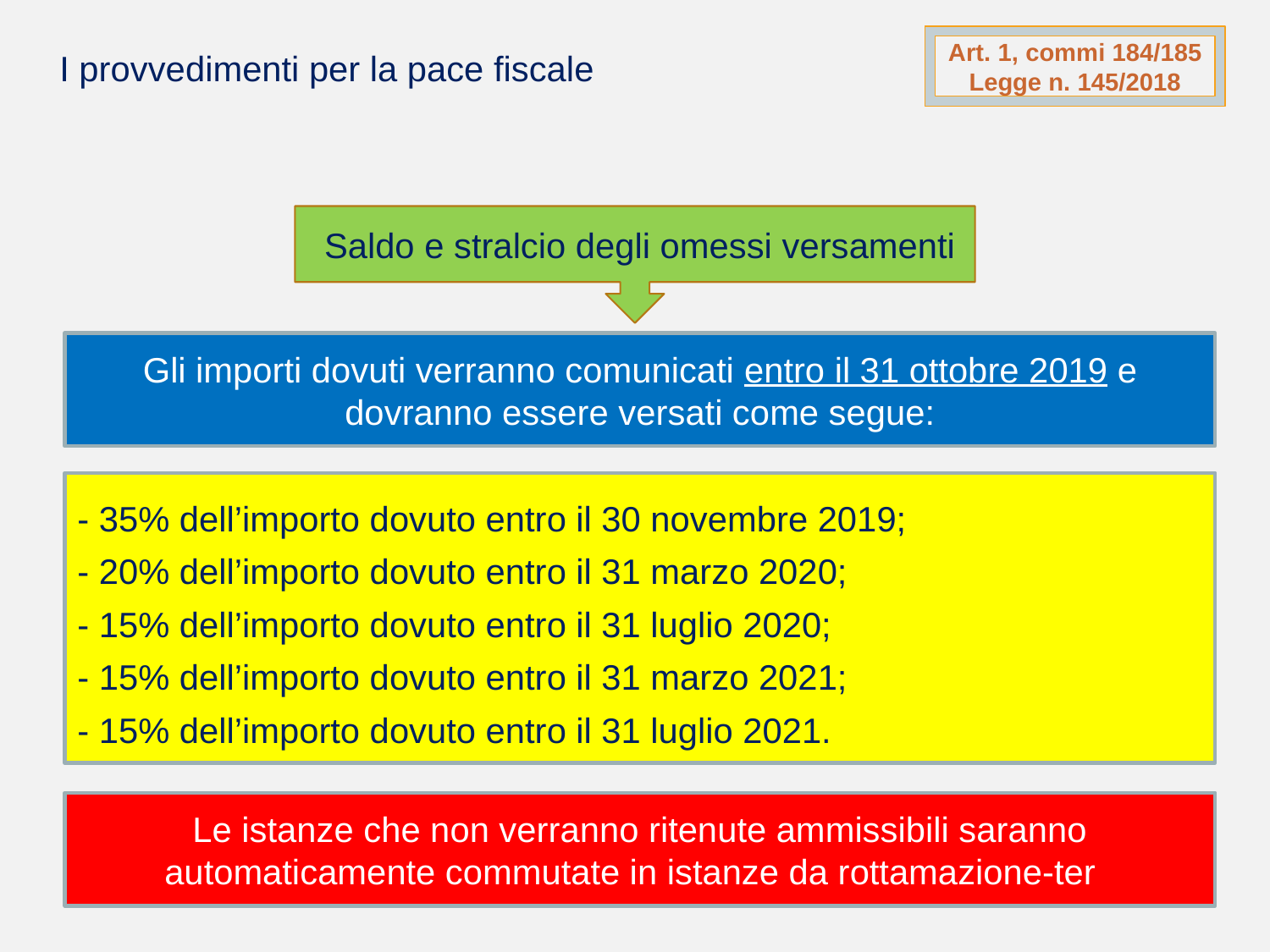

Art. 1, commi 184/185 Legge n. 145/2018
I provvedimenti per la pace fiscale
 Saldo e stralcio degli omessi versamenti
Gli importi dovuti verranno comunicati entro il 31 ottobre 2019 e dovranno essere versati come segue:
- 35% dell’importo dovuto entro il 30 novembre 2019;
- 20% dell’importo dovuto entro il 31 marzo 2020;
- 15% dell’importo dovuto entro il 31 luglio 2020;
- 15% dell’importo dovuto entro il 31 marzo 2021;
- 15% dell’importo dovuto entro il 31 luglio 2021.
Le istanze che non verranno ritenute ammissibili saranno automaticamente commutate in istanze da rottamazione-ter